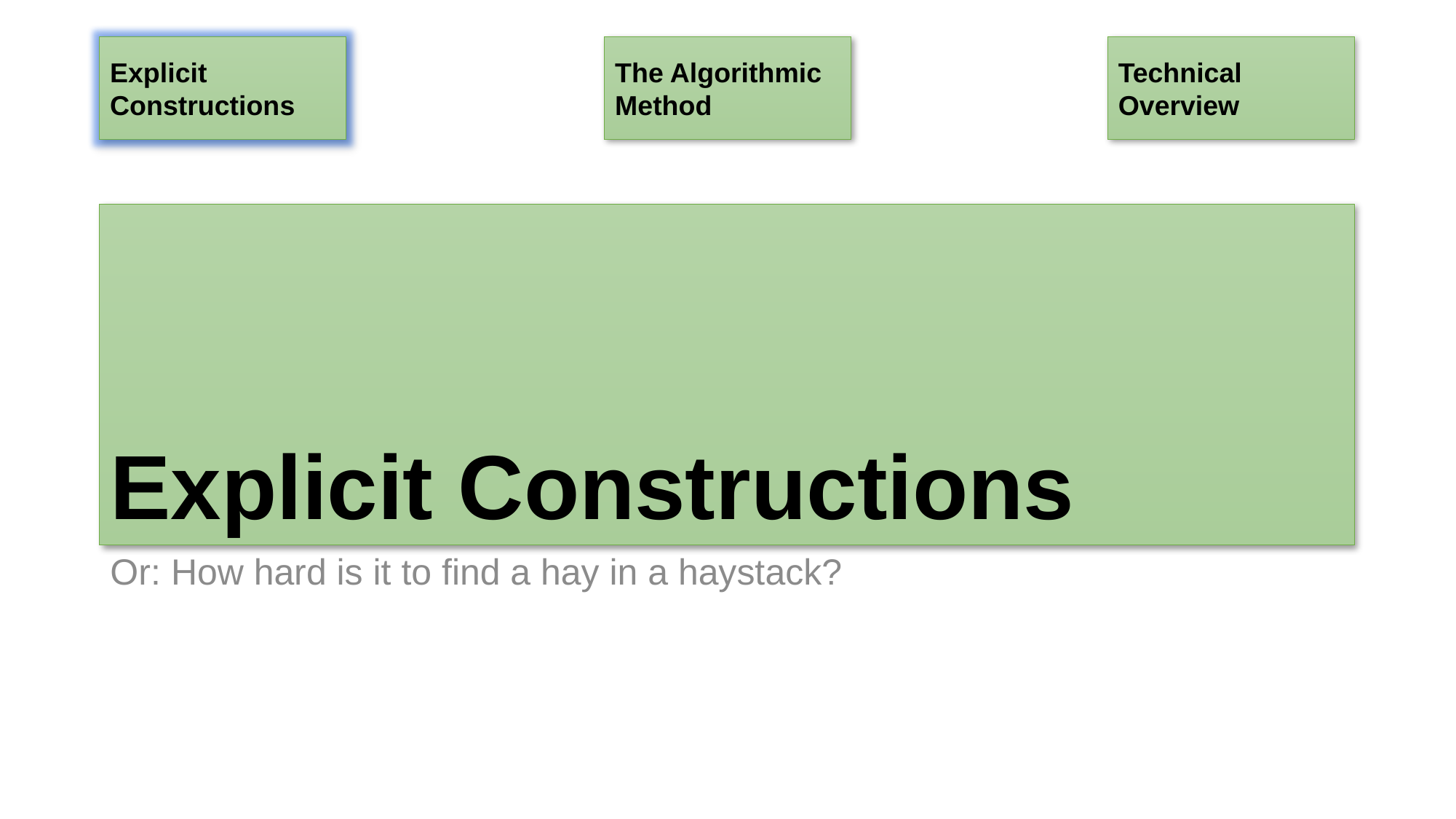

Explicit Constructions
The Algorithmic Method
Technical Overview
# Explicit Constructions
Or: How hard is it to find a hay in a haystack?